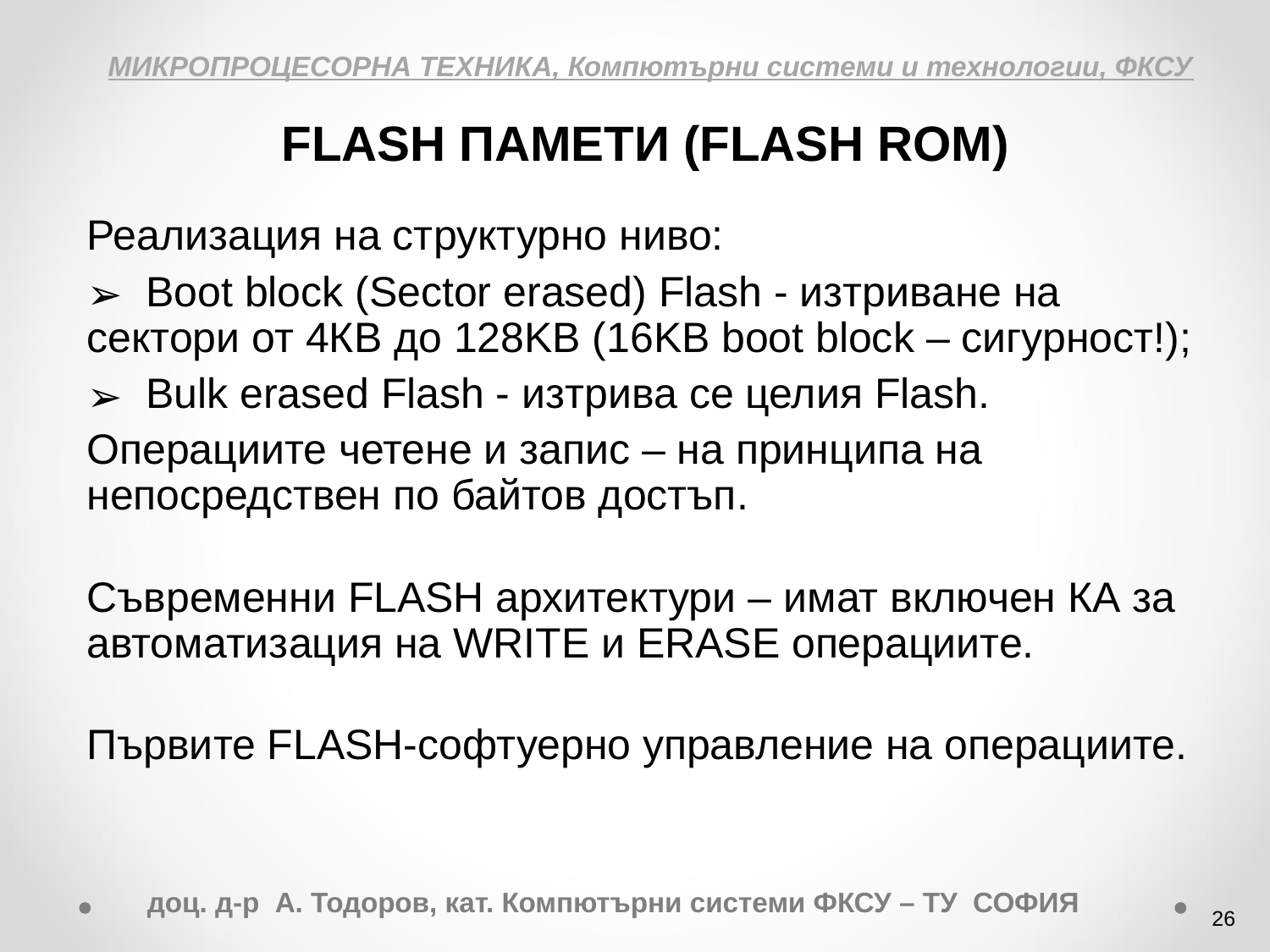

МИКРОПРОЦЕСОРНА ТЕХНИКА, Компютърни системи и технологии, ФКСУ

FLASH ПАМЕТИ (FLASH ROM)

Реализация на структурно ниво:
  Boot block (Sector erased) Flash - изтриване на сектори от 4КB до 128KB (16KB boot block – сигурност!);
  Bulk erased Flash - изтрива се целия Flash.
Операциите четене и запис – на принципа на непосредствен по байтов достъп.

Съвременни FLASH архитектури – имат включен КА за автоматизация на WRITE и ERASE операциите.

Първите FLASH-софтуерно управление на операциите.

доц. д-р  А. Тодоров, кат. Компютърни системи ФКСУ – ТУ  СОФИЯ
26